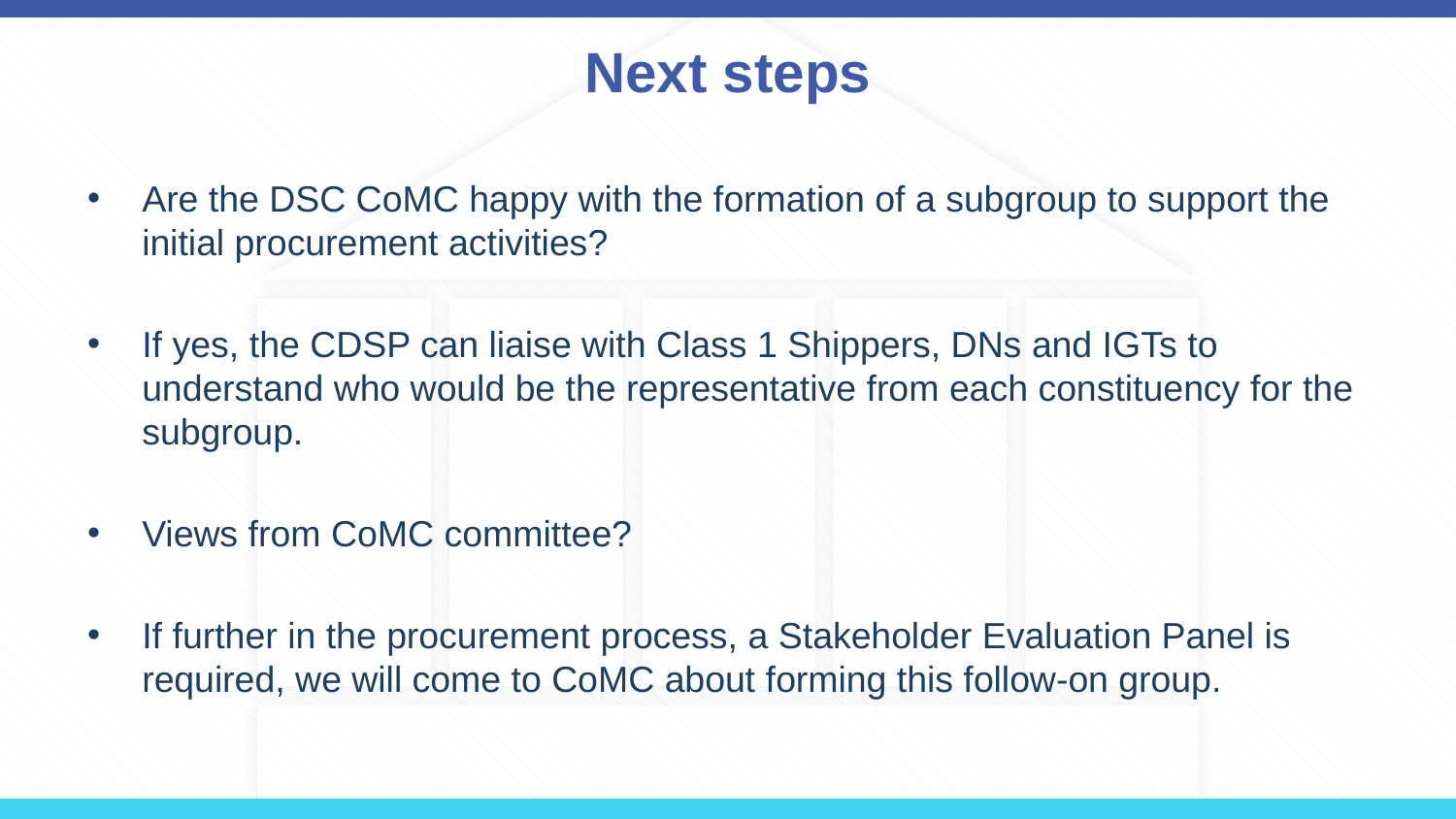

# Next steps
Are the DSC CoMC happy with the formation of a subgroup to support the initial procurement activities?

If yes, the CDSP can liaise with Class 1 Shippers, DNs and IGTs to understand who would be the representative from each constituency for the subgroup.

Views from CoMC committee?

If further in the procurement process, a Stakeholder Evaluation Panel is required, we will come to CoMC about forming this follow-on group.